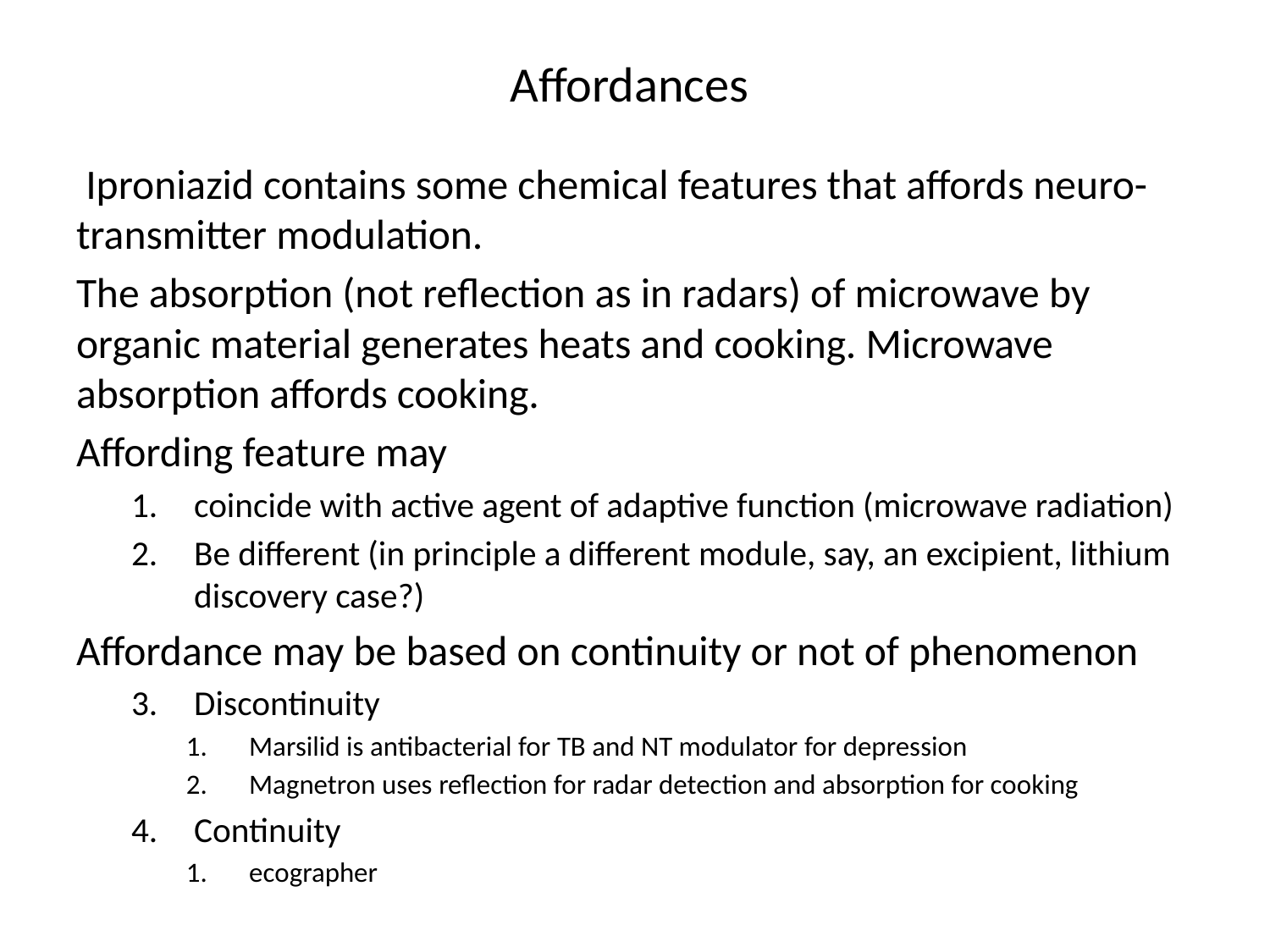

# Affordances
 Iproniazid contains some chemical features that affords neuro-transmitter modulation.
The absorption (not reflection as in radars) of microwave by organic material generates heats and cooking. Microwave absorption affords cooking.
Affording feature may
coincide with active agent of adaptive function (microwave radiation)
Be different (in principle a different module, say, an excipient, lithium discovery case?)
Affordance may be based on continuity or not of phenomenon
Discontinuity
Marsilid is antibacterial for TB and NT modulator for depression
Magnetron uses reflection for radar detection and absorption for cooking
Continuity
ecographer